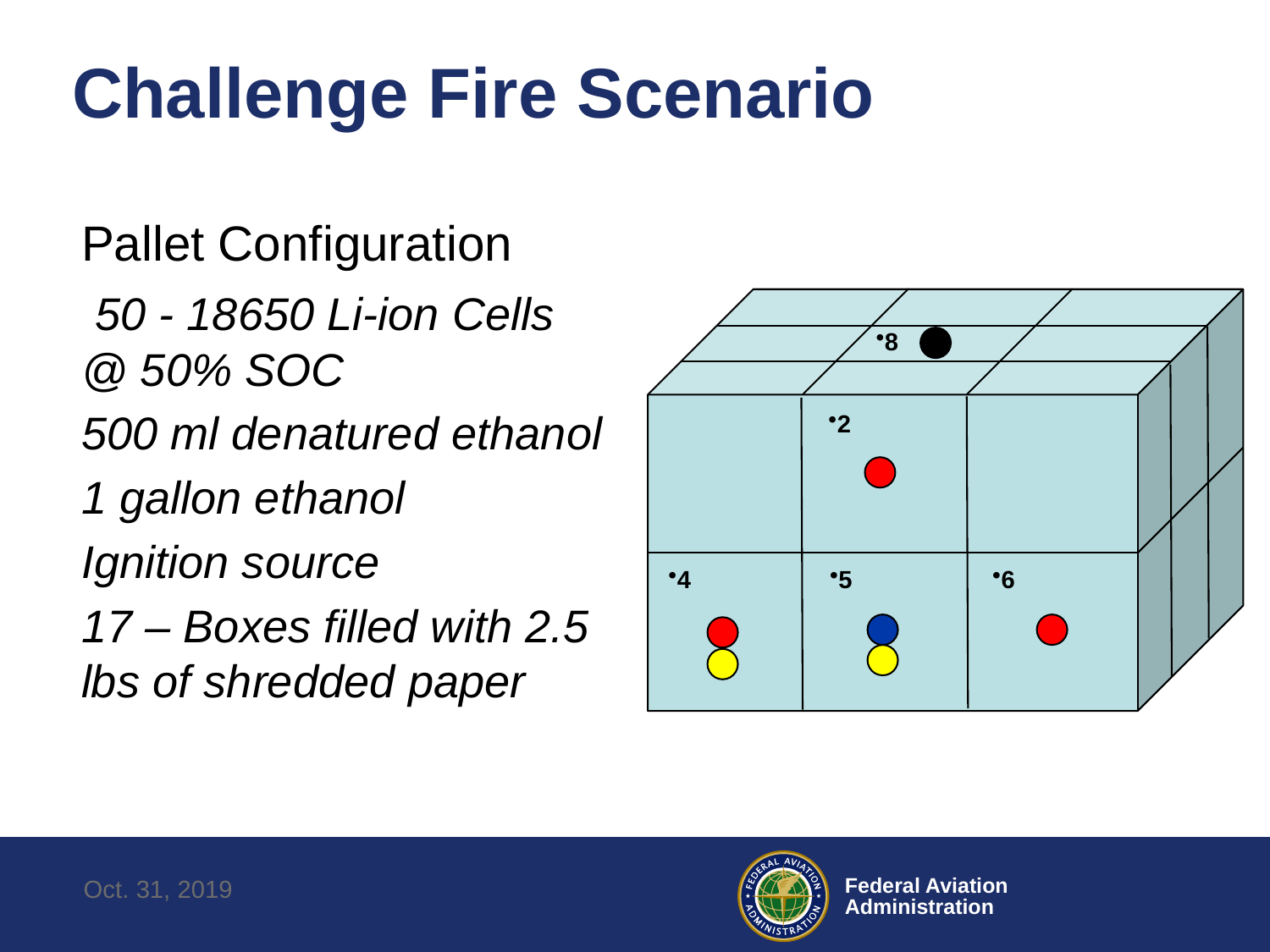

# Challenge Fire Scenario
Pallet Configuration
 50 - 18650 Li-ion Cells @ 50% SOC
500 ml denatured ethanol
1 gallon ethanol
Ignition source
17 – Boxes filled with 2.5 lbs of shredded paper

8
4
5
6
2
Oct. 31, 2019